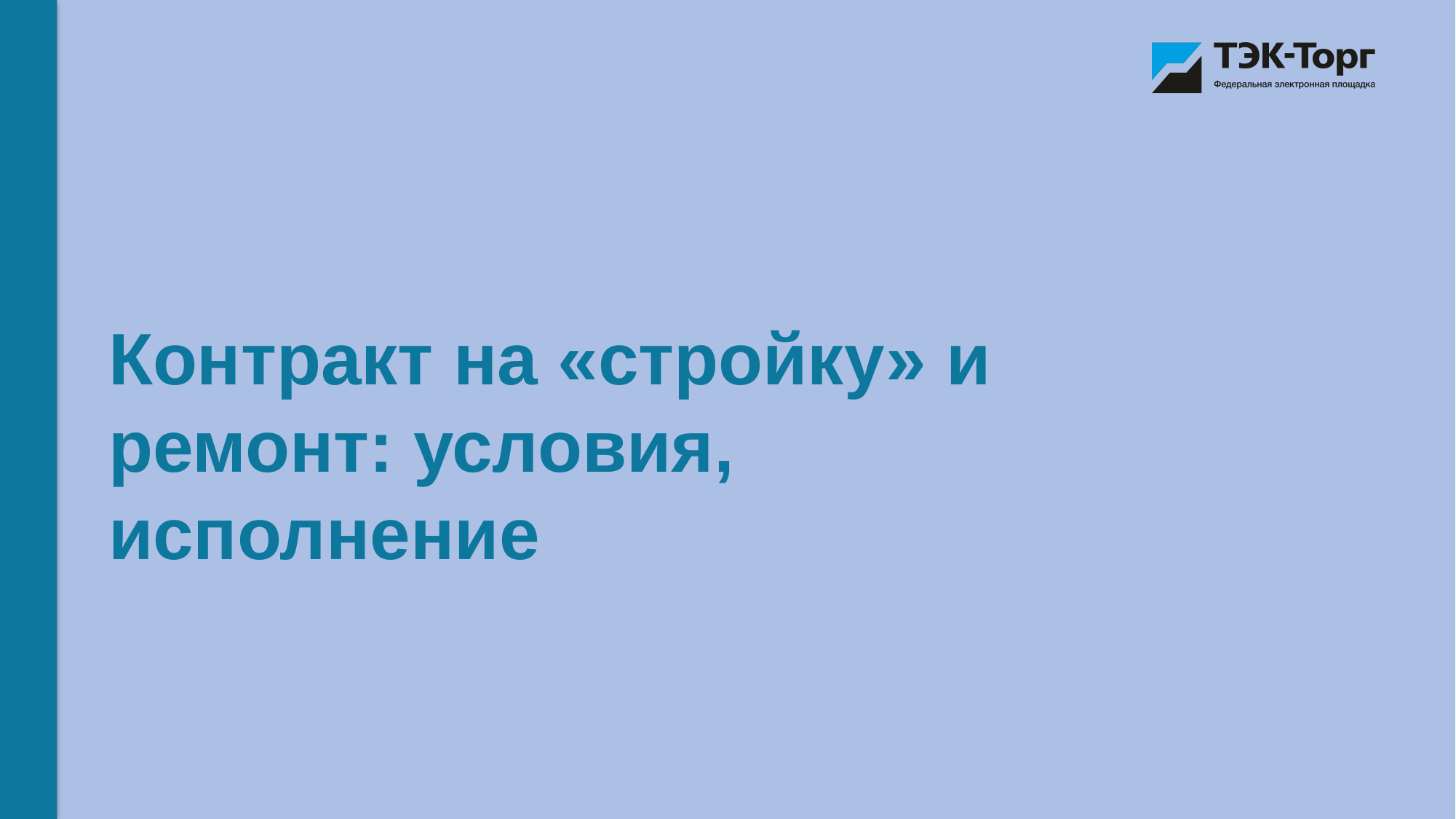

Контракт на «стройку» и ремонт: условия, исполнение